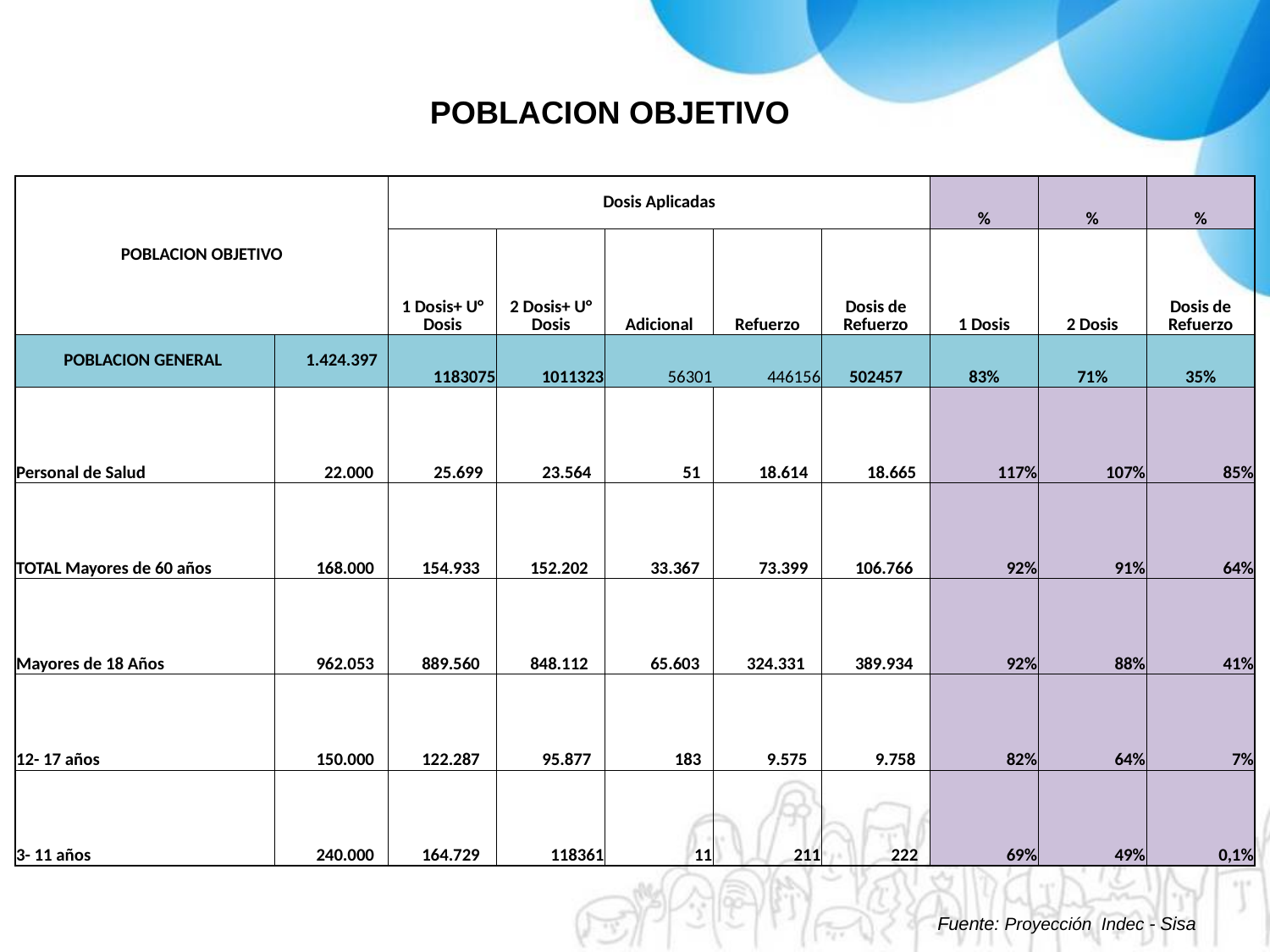

POBLACION OBJETIVO
| POBLACION OBJETIVO |  | Dosis Aplicadas |  |  |  |  | % | % | % |
| --- | --- | --- | --- | --- | --- | --- | --- | --- | --- |
|  |  | 1 Dosis+ U° Dosis | 2 Dosis+ U° Dosis | Adicional | Refuerzo | Dosis de Refuerzo | 1 Dosis | 2 Dosis | Dosis de Refuerzo |
| POBLACION GENERAL | 1.424.397 | 1183075 | 1011323 | 56301 | 446156 | 502457 | 83% | 71% | 35% |
| Personal de Salud | 22.000 | 25.699 | 23.564 | 51 | 18.614 | 18.665 | 117% | 107% | 85% |
| TOTAL Mayores de 60 años | 168.000 | 154.933 | 152.202 | 33.367 | 73.399 | 106.766 | 92% | 91% | 64% |
| Mayores de 18 Años | 962.053 | 889.560 | 848.112 | 65.603 | 324.331 | 389.934 | 92% | 88% | 41% |
| 12- 17 años | 150.000 | 122.287 | 95.877 | 183 | 9.575 | 9.758 | 82% | 64% | 7% |
| 3- 11 años | 240.000 | 164.729 | 118361 | 11 | 211 | 222 | 69% | 49% | 0,1% |
Fuente: Proyección  Indec - Sisa